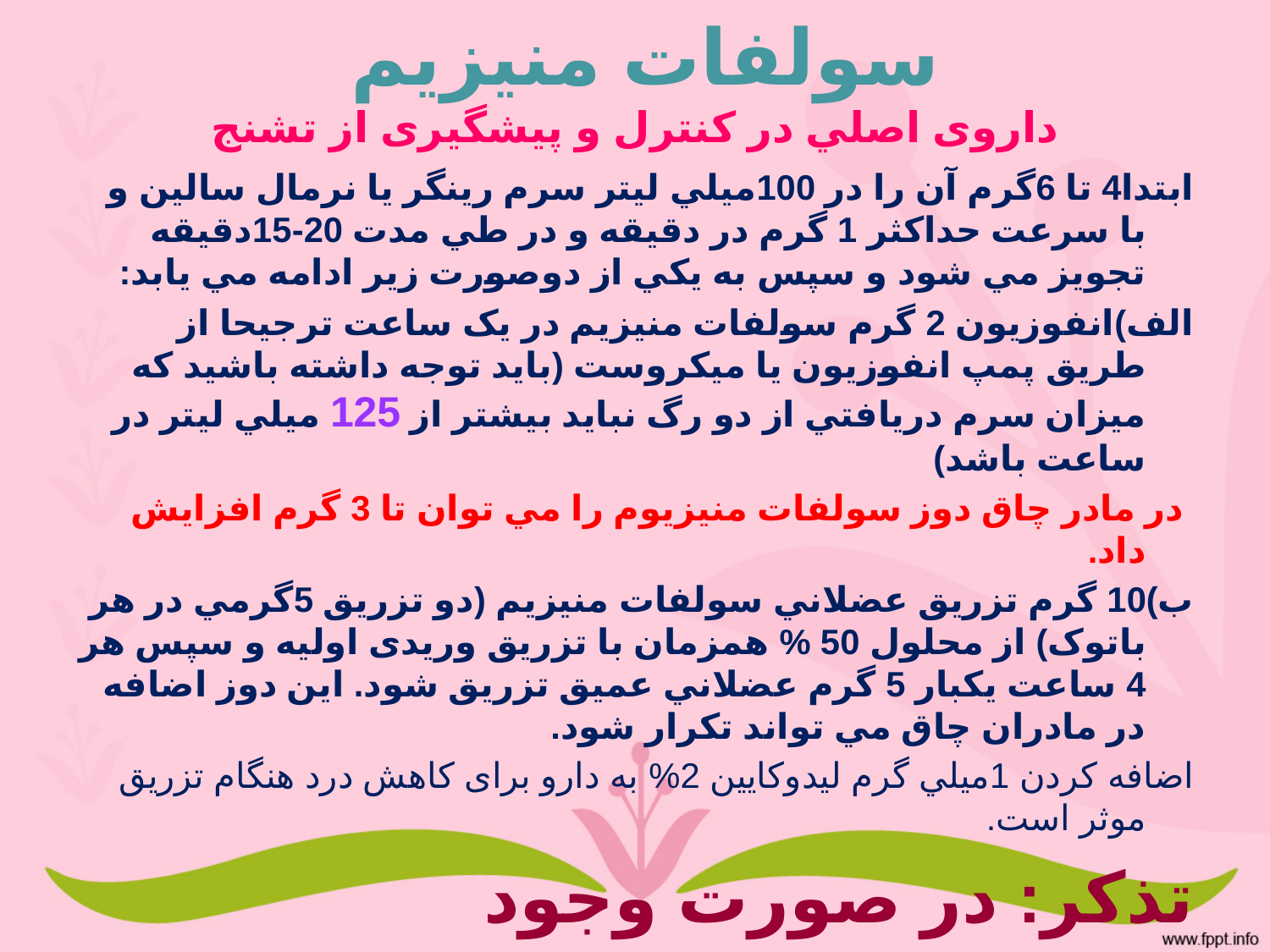

# سولفات منيزيم داروی اصلي در كنترل و پيشگيری از تشنج
ابتدا4 تا 6گرم آن را در 100ميلي ليتر سرم رینگر یا نرمال سالين و با سرعت حداكثر 1 گرم در دقيقه و در طي مدت 20-15دقيقه تجویز مي شود و سپس به یکي از دوصورت زیر ادامه مي یابد:
الف)انفوزیون 2 گرم سولفات منيزیم در یک ساعت ترجيحا از طریق پمپ انفوزیون یا ميکروست (بايد توجه داشته باشيد كه ميزان سرم دريافتي از دو رگ نبايد بيشتر از 125 ميلي ليتر در ساعت باشد)
 در مادر چاق دوز سولفات منيزیوم را مي توان تا 3 گرم افزایش داد.
ب)10 گرم تزریق عضلاني سولفات منيزیم (دو تزریق 5گرمي در هر باتوک) از محلول 50 % همزمان با تزریق وریدی اوليه و سپس هر 4 ساعت یکبار 5 گرم عضلاني عميق تزریق شود. این دوز اضافه در مادران چاق مي تواند تکرار شود.
اضافه كردن 1ميلي گرم ليدوكایين 2% به دارو برای كاهش درد هنگام تزریق موثر است.
تذكر: در صورت وجود ترومبوسيتوپني، تزریق عضلاني توصيه نمي شود.